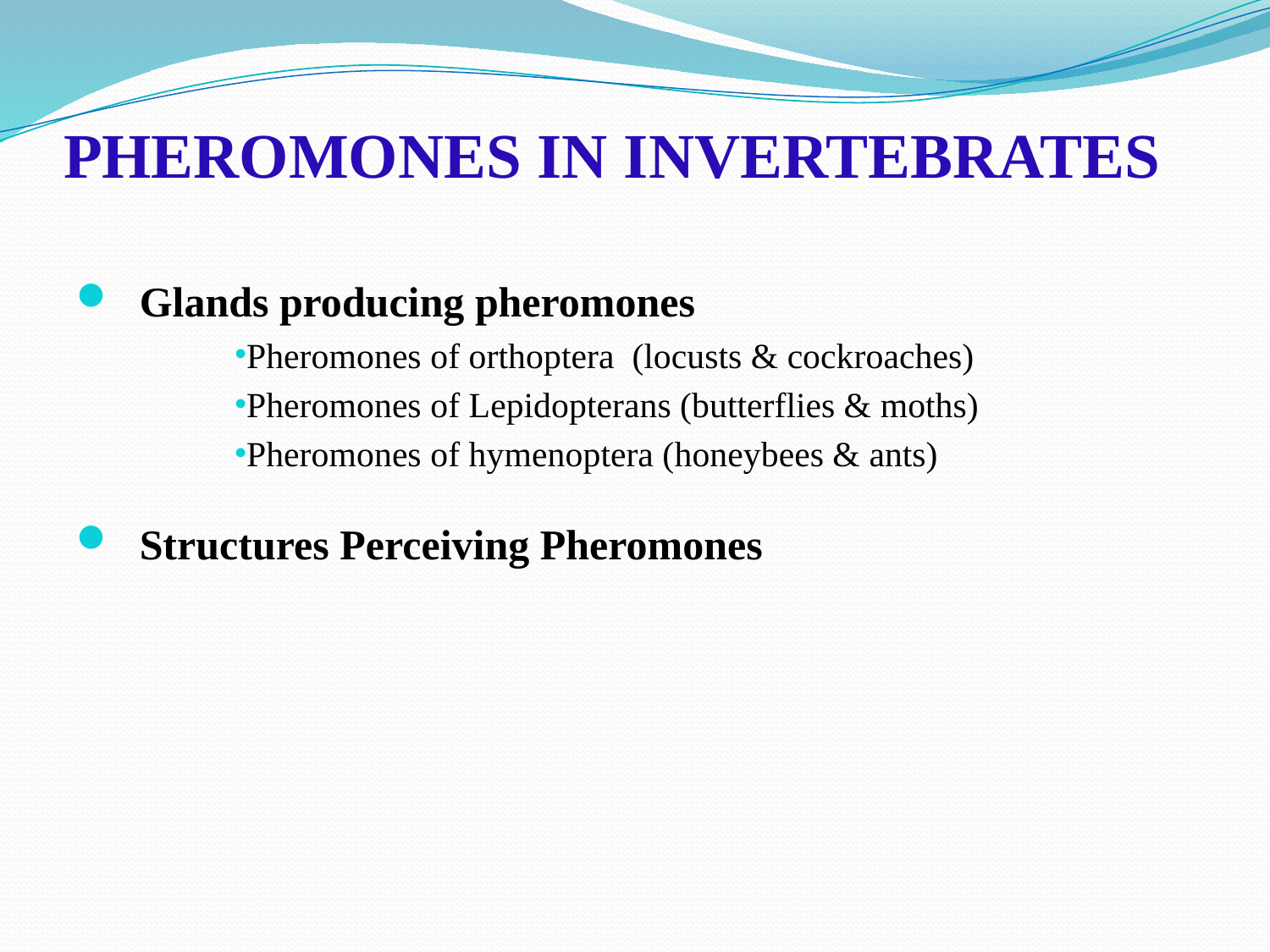

# PHEROMONES IN INVERTEBRATES
Glands producing pheromones
Pheromones of orthoptera  (locusts & cockroaches)
Pheromones of Lepidopterans (butterflies & moths)
Pheromones of hymenoptera (honeybees & ants)

Structures Perceiving Pheromones